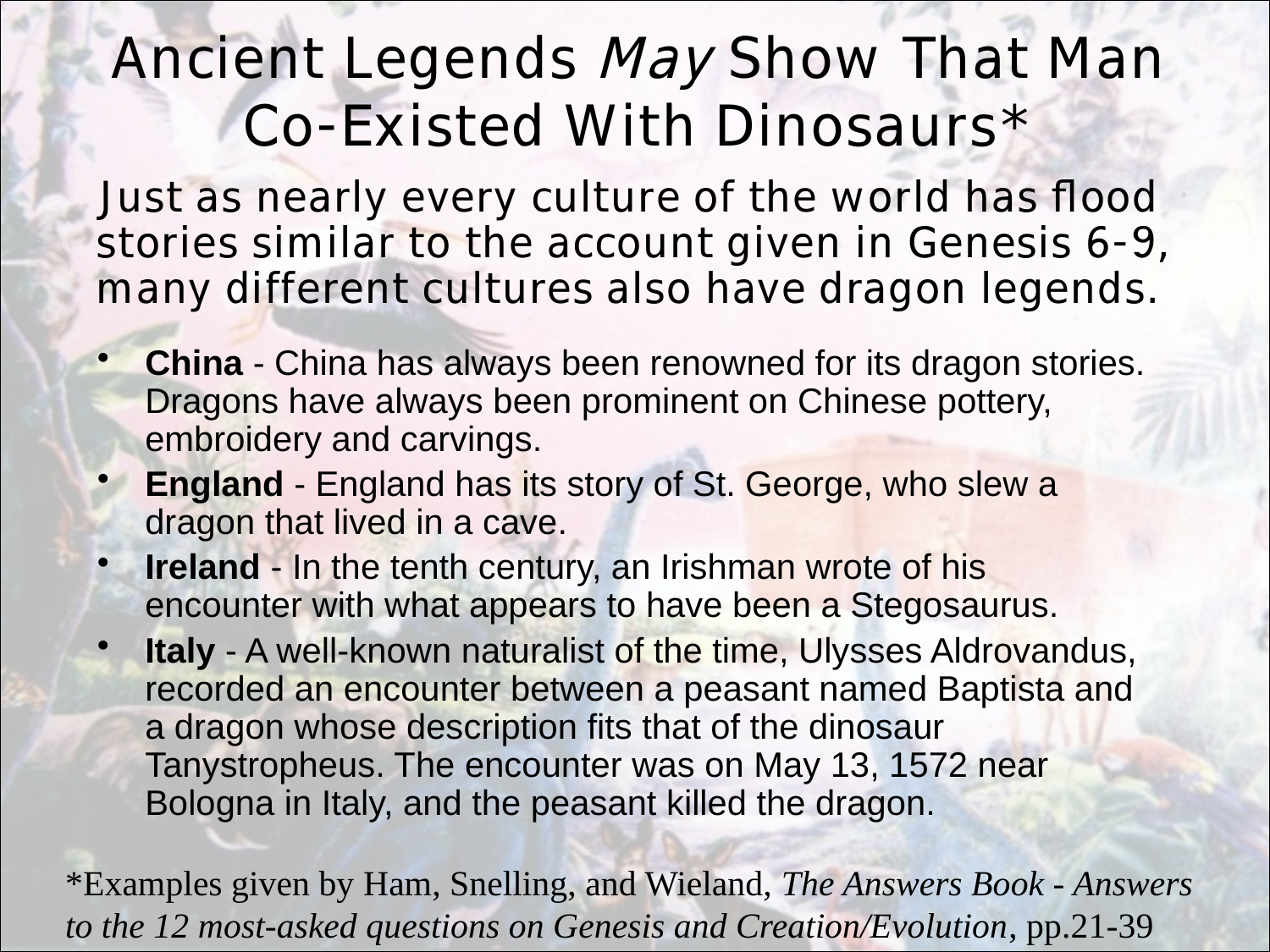

# Ancient Legends May Show That Man Co-Existed With Dinosaurs*
Just as nearly every culture of the world has flood stories similar to the account given in Genesis 6-9, many different cultures also have dragon legends.
China - China has always been renowned for its dragon stories. Dragons have always been prominent on Chinese pottery, embroidery and carvings.
England - England has its story of St. George, who slew a dragon that lived in a cave.
Ireland - In the tenth century, an Irishman wrote of his encounter with what appears to have been a Stegosaurus.
Italy - A well-known naturalist of the time, Ulysses Aldrovandus, recorded an encounter between a peasant named Baptista and a dragon whose description fits that of the dinosaur Tanystropheus. The encounter was on May 13, 1572 near Bologna in Italy, and the peasant killed the dragon.
*Examples given by Ham, Snelling, and Wieland, The Answers Book - Answers to the 12 most-asked questions on Genesis and Creation/Evolution, pp.21-39